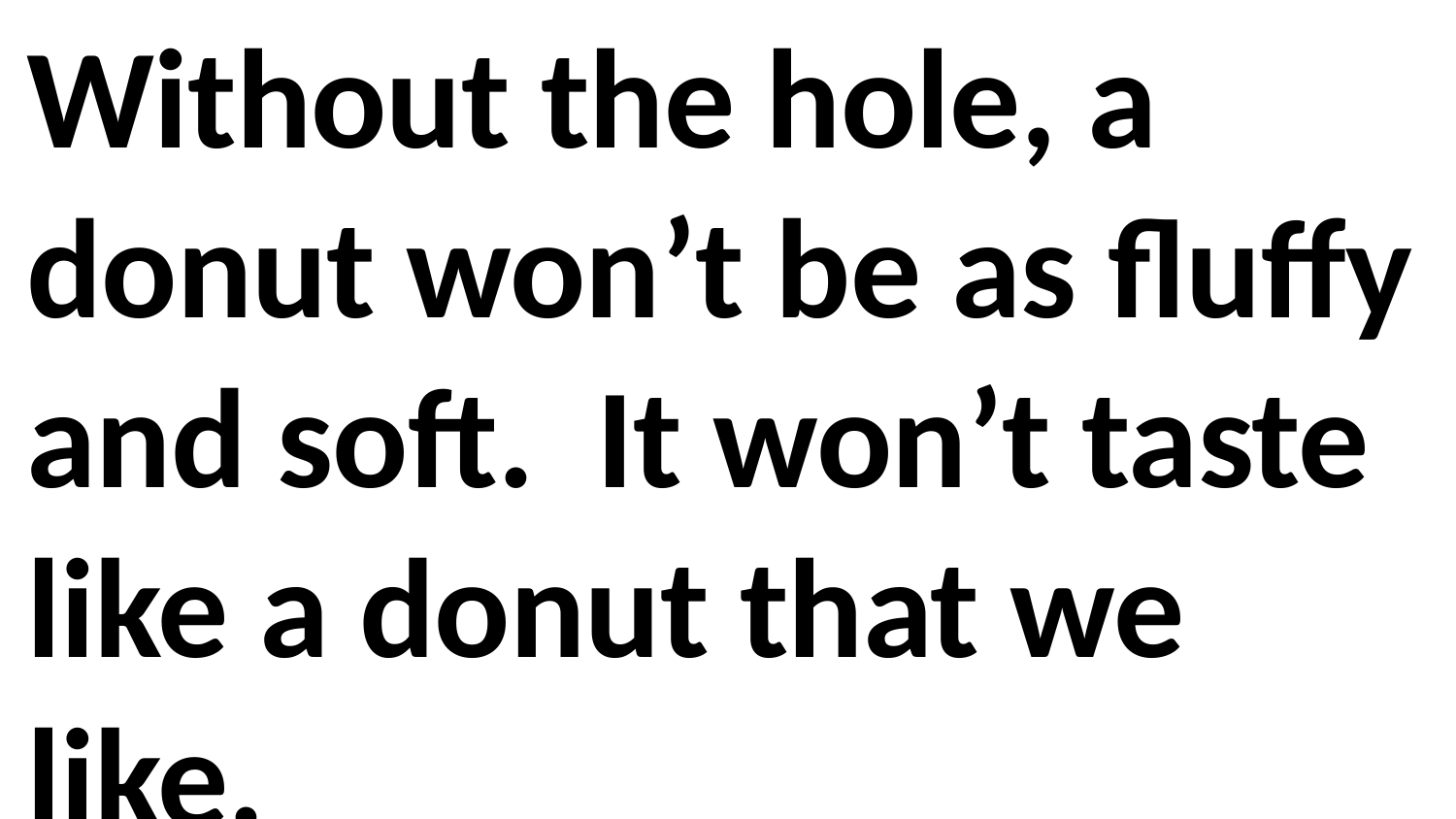

Without the hole, a donut won’t be as fluffy and soft.  It won’t taste like a donut that we like.